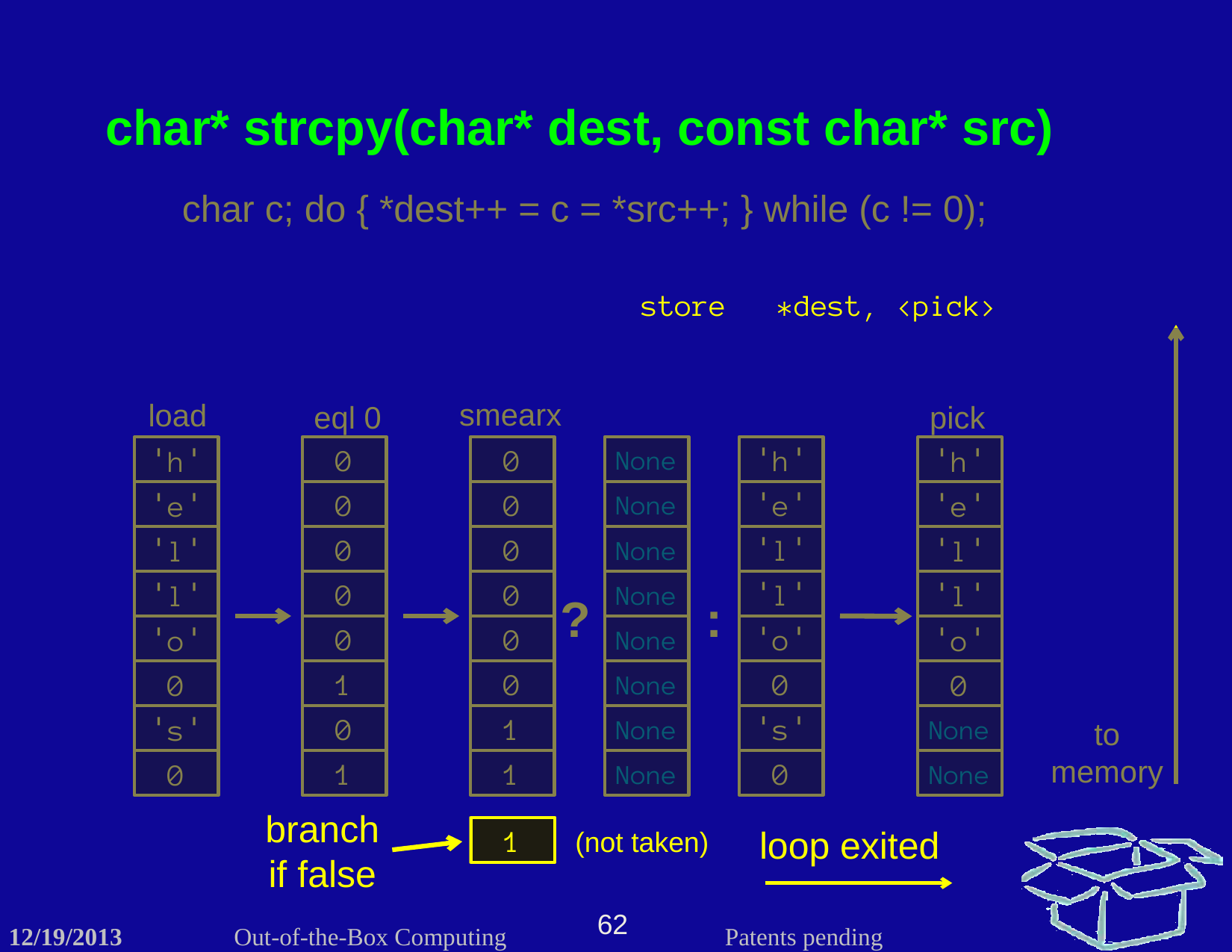

char* strcpy(char* dest, const char* src)
char c; do { *dest++ = c = *src++; } while (c != 0);

store   *dest, <pick>
brfl    smearx1, loop

smearx
0
0
0
0
0
0
1
1
1
load
ˈhˈ
ˈeˈ
ˈlˈ
ˈlˈ
ˈoˈ
0
ˈsˈ
0
eql 0
0
0
0
0
0
1
0
1
pick
None
None
None
None
None
None
None
None
ˈhˈ
ˈeˈ
ˈlˈ
ˈlˈ
ˈoˈ
0
ˈsˈ
0
ˈhˈ
ˈeˈ
ˈlˈ
ˈlˈ
ˈoˈ
0
None
None
?
:
to memory
branch if false

loop exited
1
(not taken)